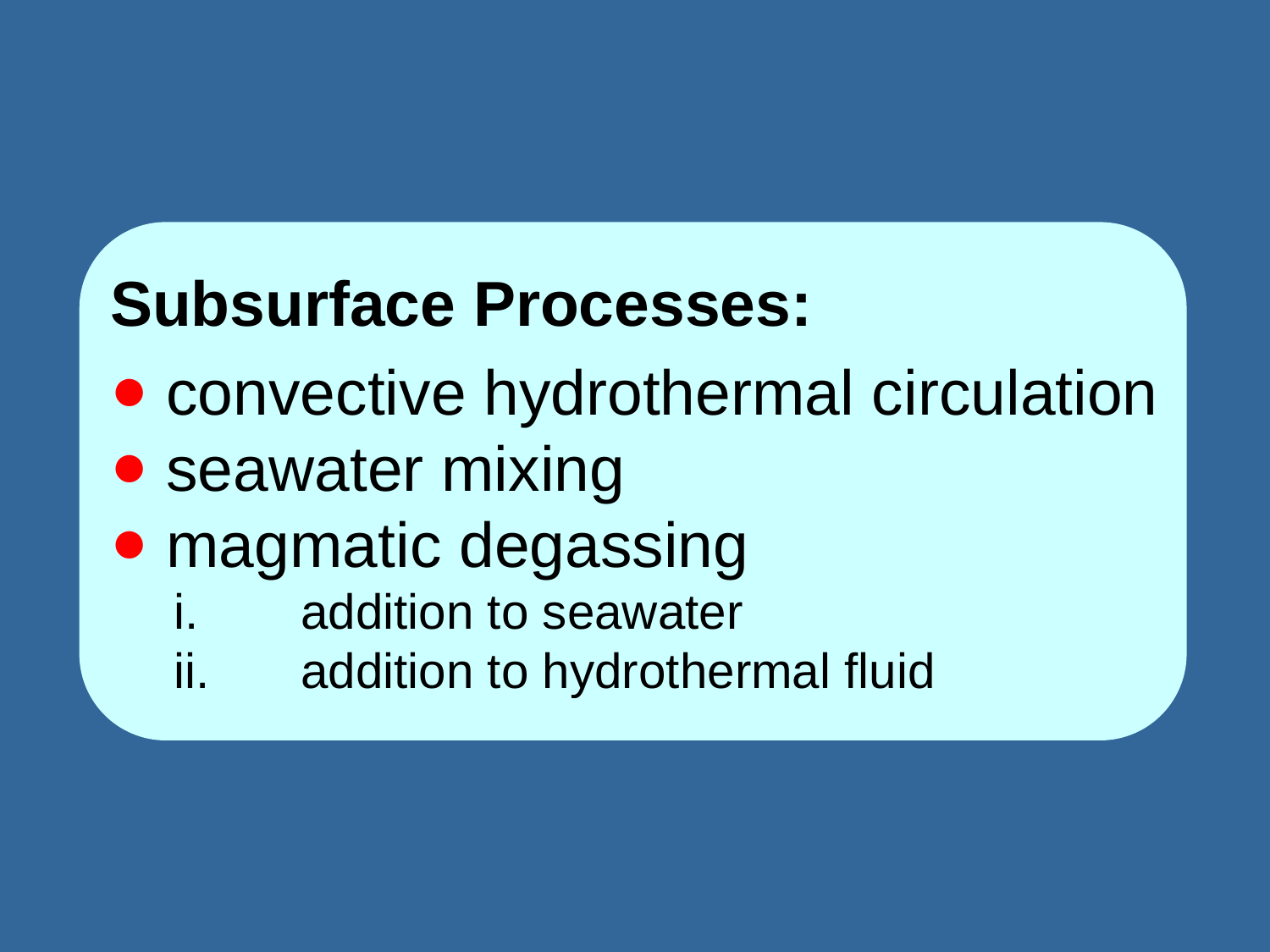

Subsurface Processes:
 convective hydrothermal circulation
 seawater mixing
 magmatic degassing
i.	addition to seawater
ii.	addition to hydrothermal fluid